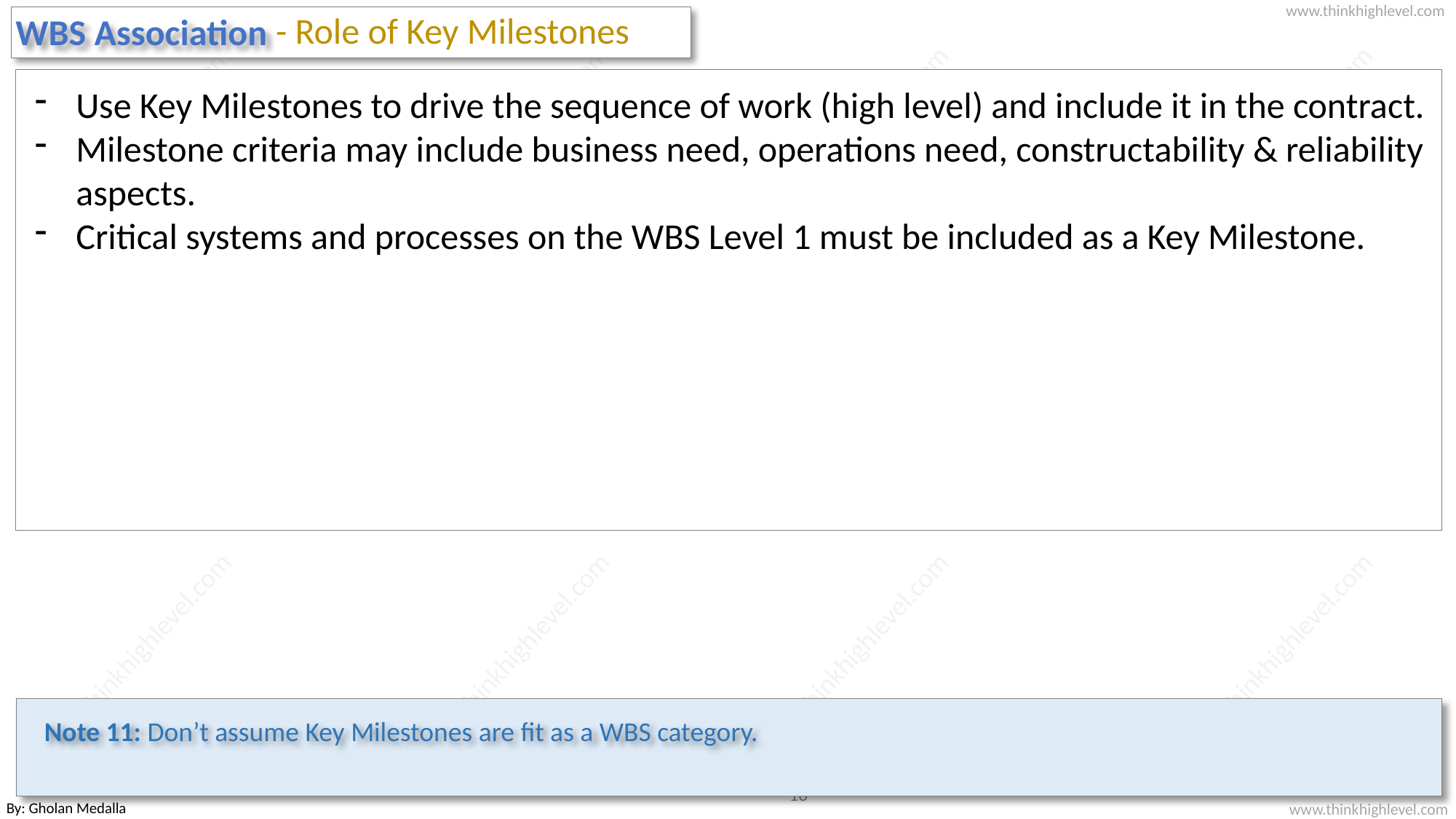

- Role of Key Milestones
WBS Association

Use Key Milestones to drive the sequence of work (high level) and include it in the contract.
Milestone criteria may include business need, operations need, constructability & reliability aspects.
Critical systems and processes on the WBS Level 1 must be included as a Key Milestone.

Note 11: Don’t assume Key Milestones are fit as a WBS category.
16